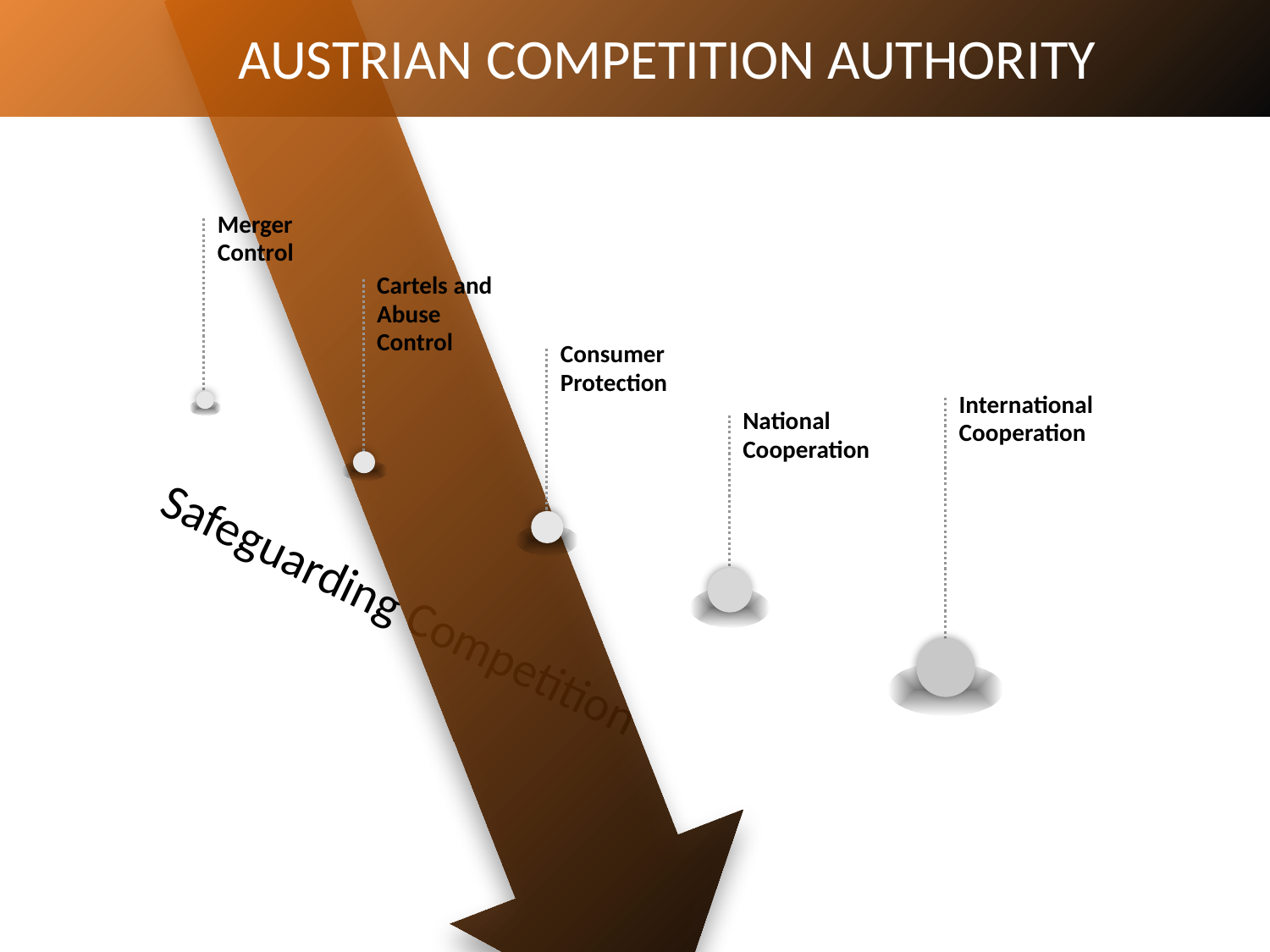

AUSTRIAN COMPETITION AUTHORITY
Merger Control

Cartels and Abuse Control

Consumer Protection

International Cooperation

National Cooperation

Safeguarding Competition